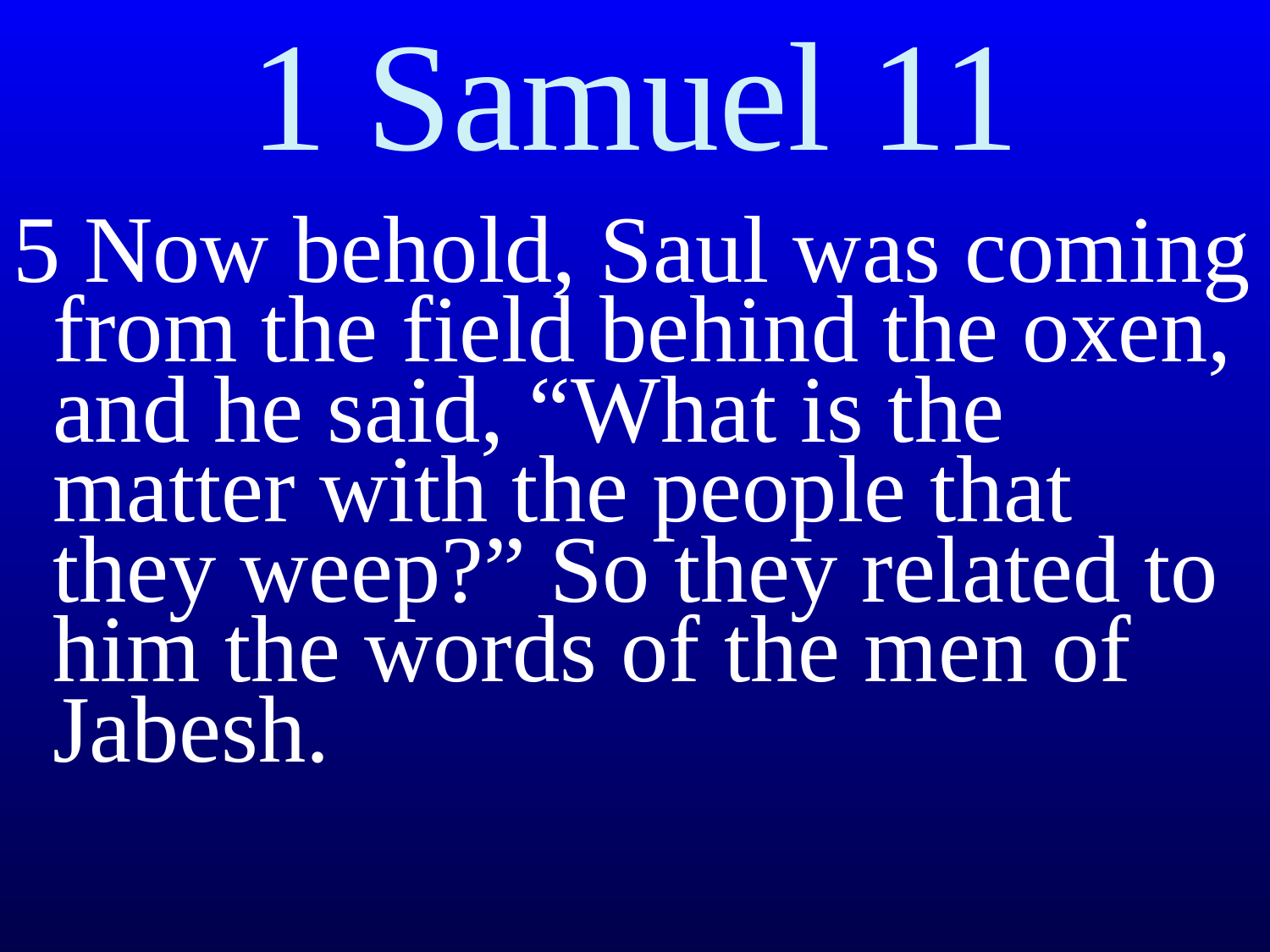

# 1 Samuel 11
5 Now behold, Saul was coming from the field behind the oxen, and he said, “What is the matter with the people that they weep?” So they related to him the words of the men of Jabesh.